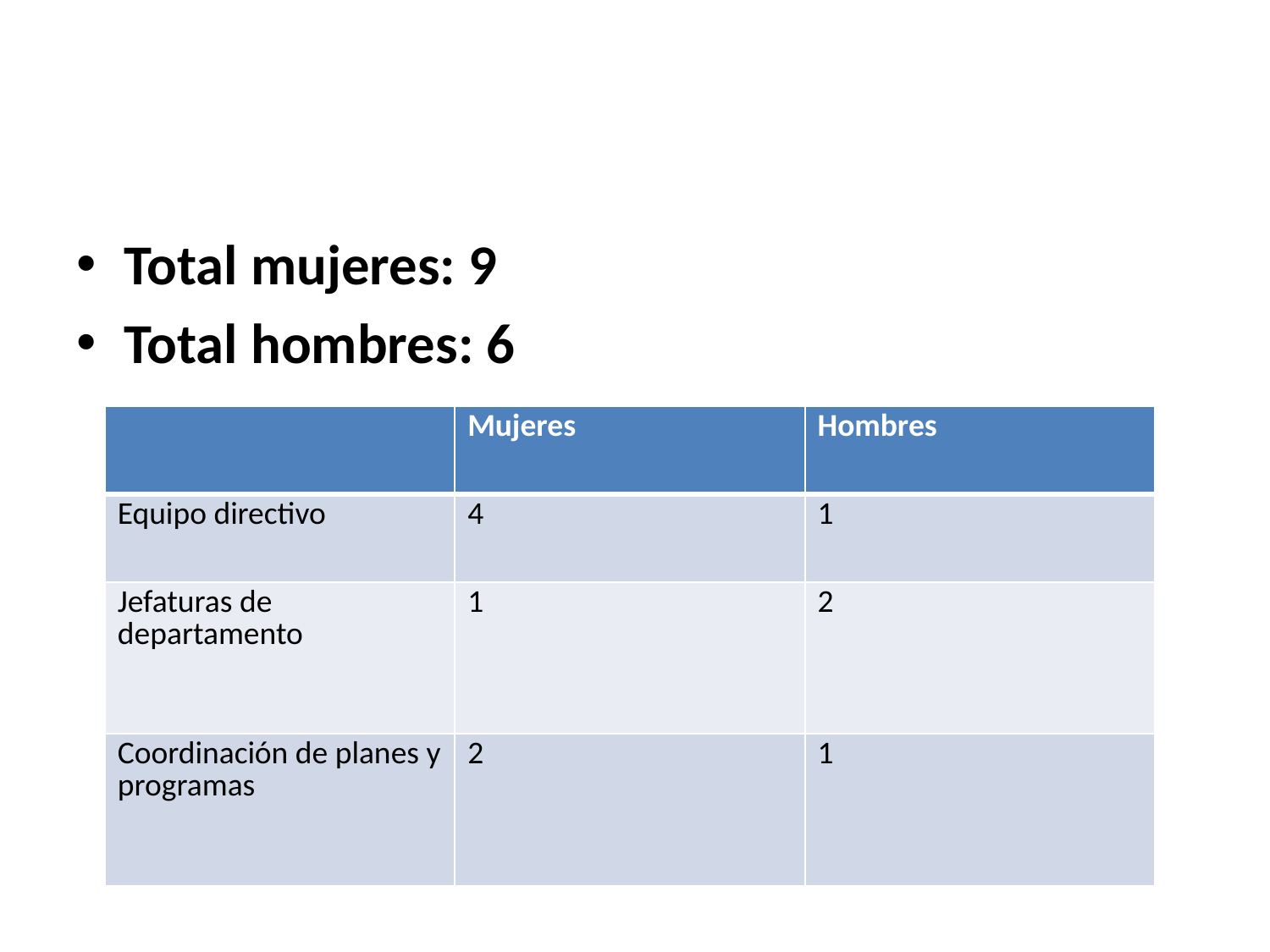

#
Total mujeres: 9
Total hombres: 6

|  | Mujeres | Hombres |
| --- | --- | --- |
| Equipo directivo | 4 | 1 |
| Jefaturas de departamento | 1 | 2 |
| Coordinación de planes y programas | 2 | 1 |